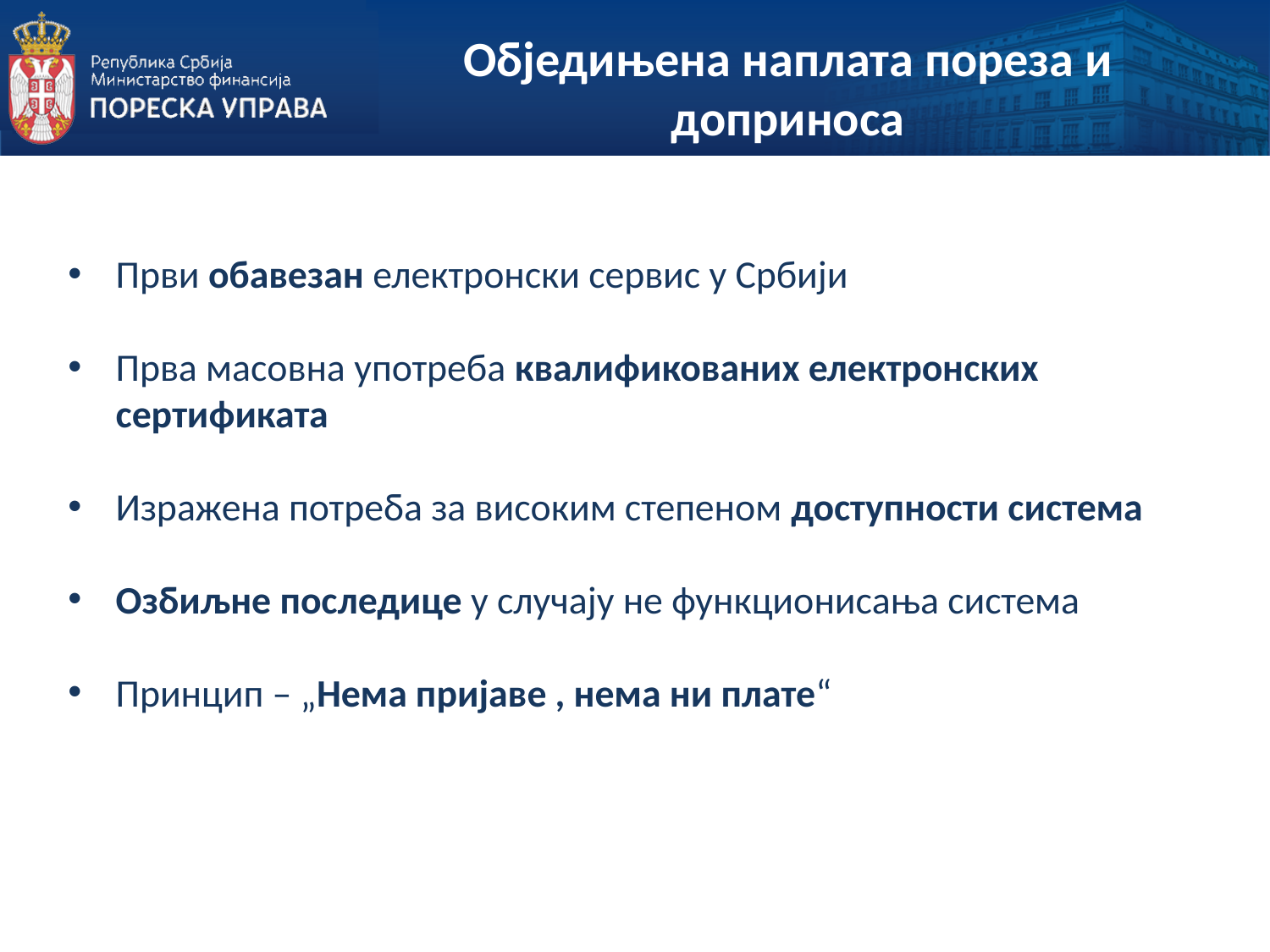

Обједињена наплата пореза и доприноса
Први обавезан електронски сервис у Србији

Прва масовна употреба квалификованих електронских сертификата

Изражена потреба за високим степеном доступности система

Озбиљне последице у случају не функционисања система

Принцип – „Нема пријаве , нема ни плате“